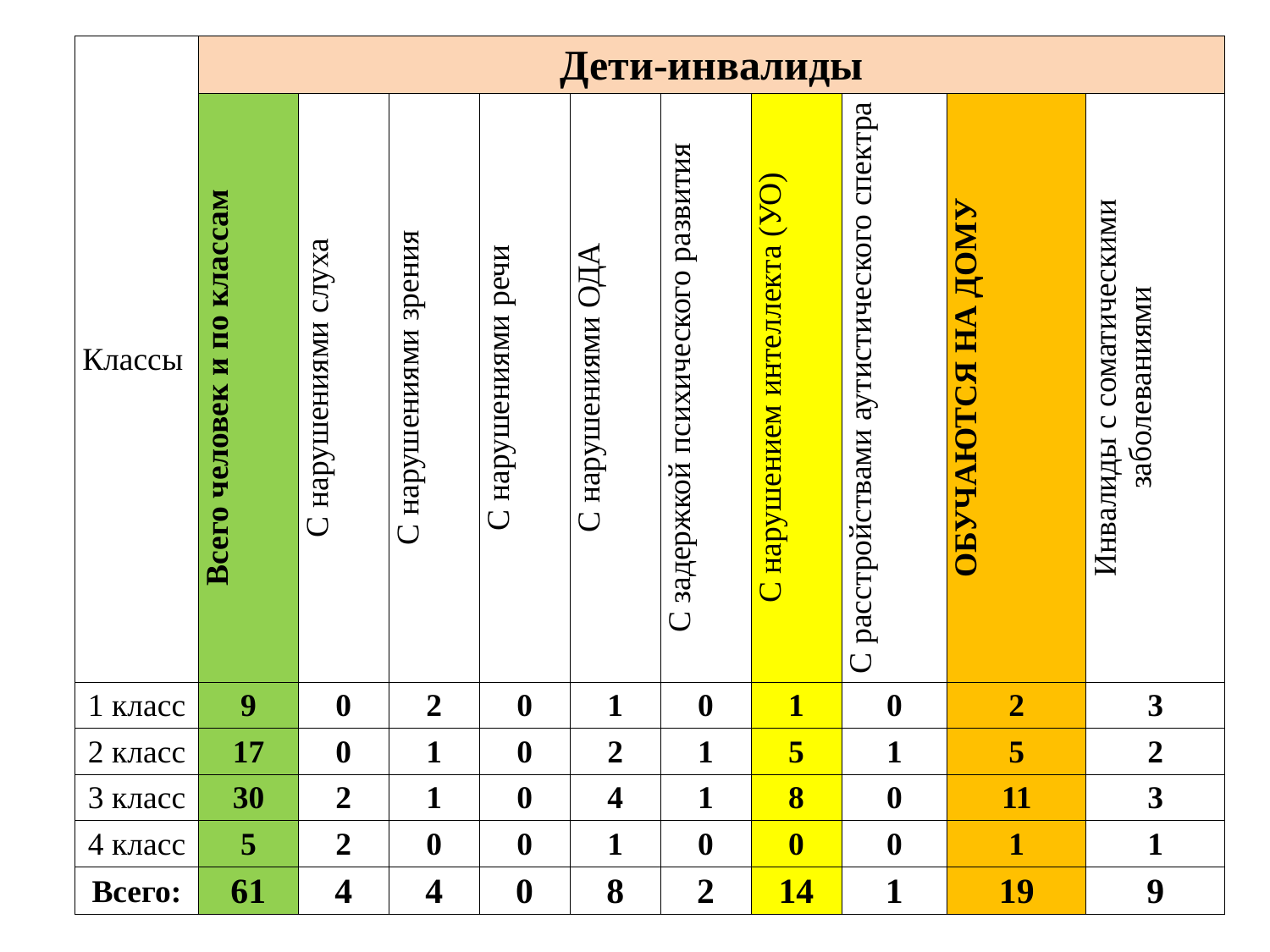

| Классы | Дети-инвалиды |  |  |  |  |  |  |  |  |  |
| --- | --- | --- | --- | --- | --- | --- | --- | --- | --- | --- |
|  | Всего человек и по классам | С нарушениями слуха | С нарушениями зрения | С нарушениями речи | С нарушениями ОДА | С задержкой психического развития | С нарушением интеллекта (УО) | С расстройствами аутистического спектра | ОБУЧАЮТСЯ НА ДОМУ | Инвалиды с соматическими заболеваниями |
| 1 класс | 9 | 0 | 2 | 0 | 1 | 0 | 1 | 0 | 2 | 3 |
| 2 класс | 17 | 0 | 1 | 0 | 2 | 1 | 5 | 1 | 5 | 2 |
| 3 класс | 30 | 2 | 1 | 0 | 4 | 1 | 8 | 0 | 11 | 3 |
| 4 класс | 5 | 2 | 0 | 0 | 1 | 0 | 0 | 0 | 1 | 1 |
| Всего: | 61 | 4 | 4 | 0 | 8 | 2 | 14 | 1 | 19 | 9 |